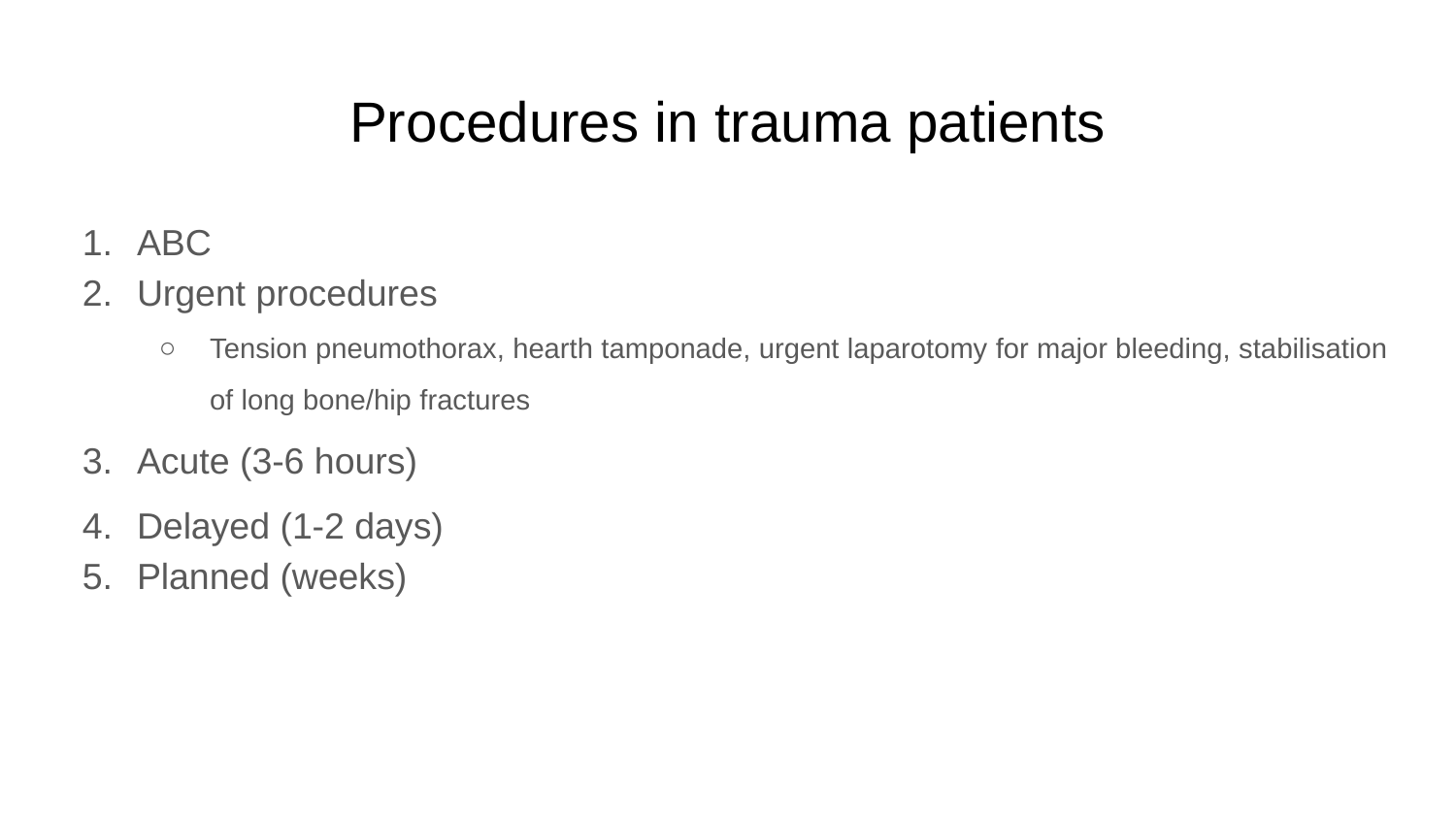

# Procedures in trauma patients
ABC
Urgent procedures
Tension pneumothorax, hearth tamponade, urgent laparotomy for major bleeding, stabilisation of long bone/hip fractures
Acute (3-6 hours)
Delayed (1-2 days)
Planned (weeks)